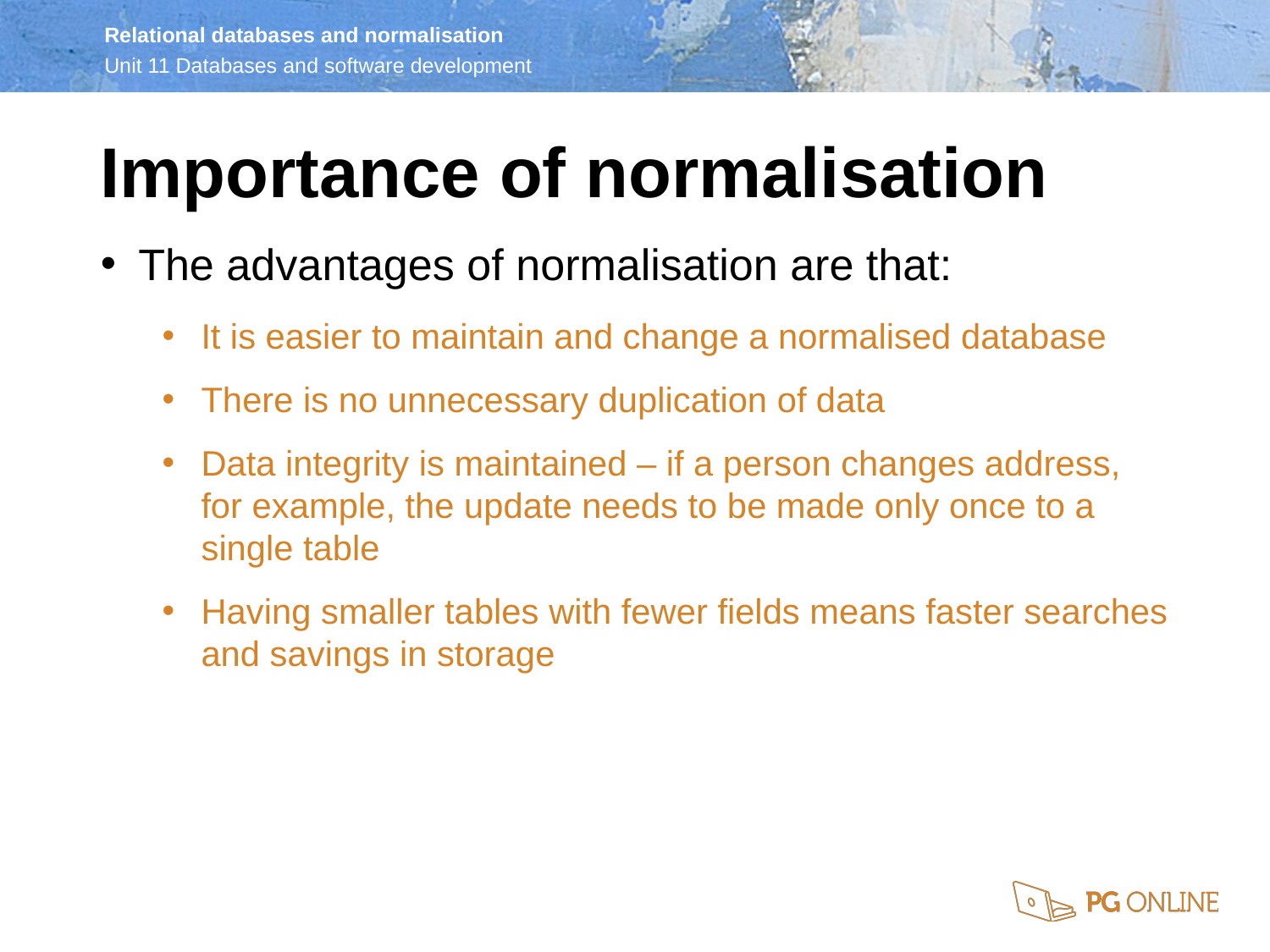

Importance of normalisation
The advantages of normalisation are that:
It is easier to maintain and change a normalised database
There is no unnecessary duplication of data
Data integrity is maintained – if a person changes address, for example, the update needs to be made only once to a single table
Having smaller tables with fewer fields means faster searches and savings in storage